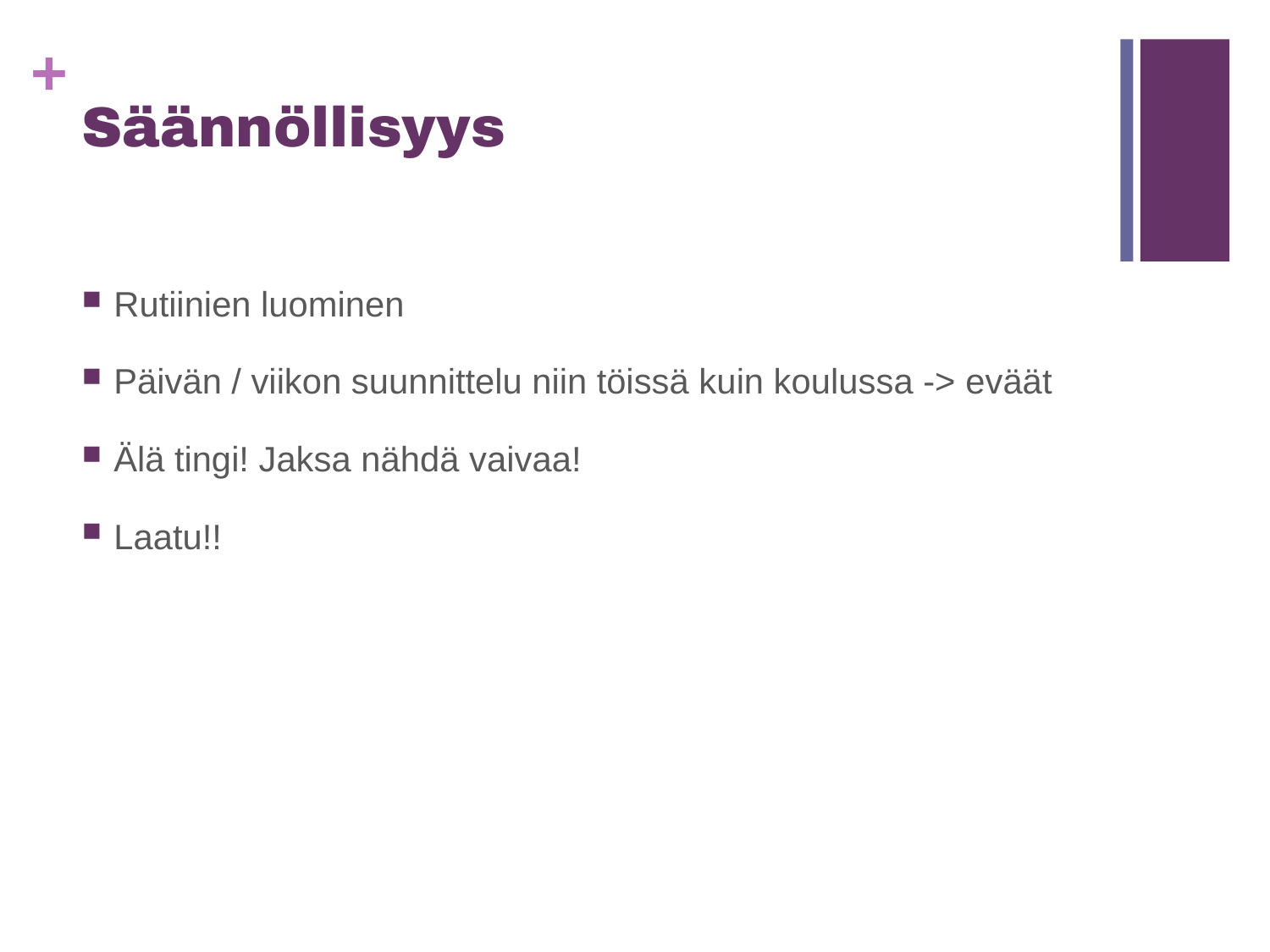

# Säännöllisyys
Rutiinien luominen
Päivän / viikon suunnittelu niin töissä kuin koulussa -> eväät
Älä tingi! Jaksa nähdä vaivaa!
Laatu!!